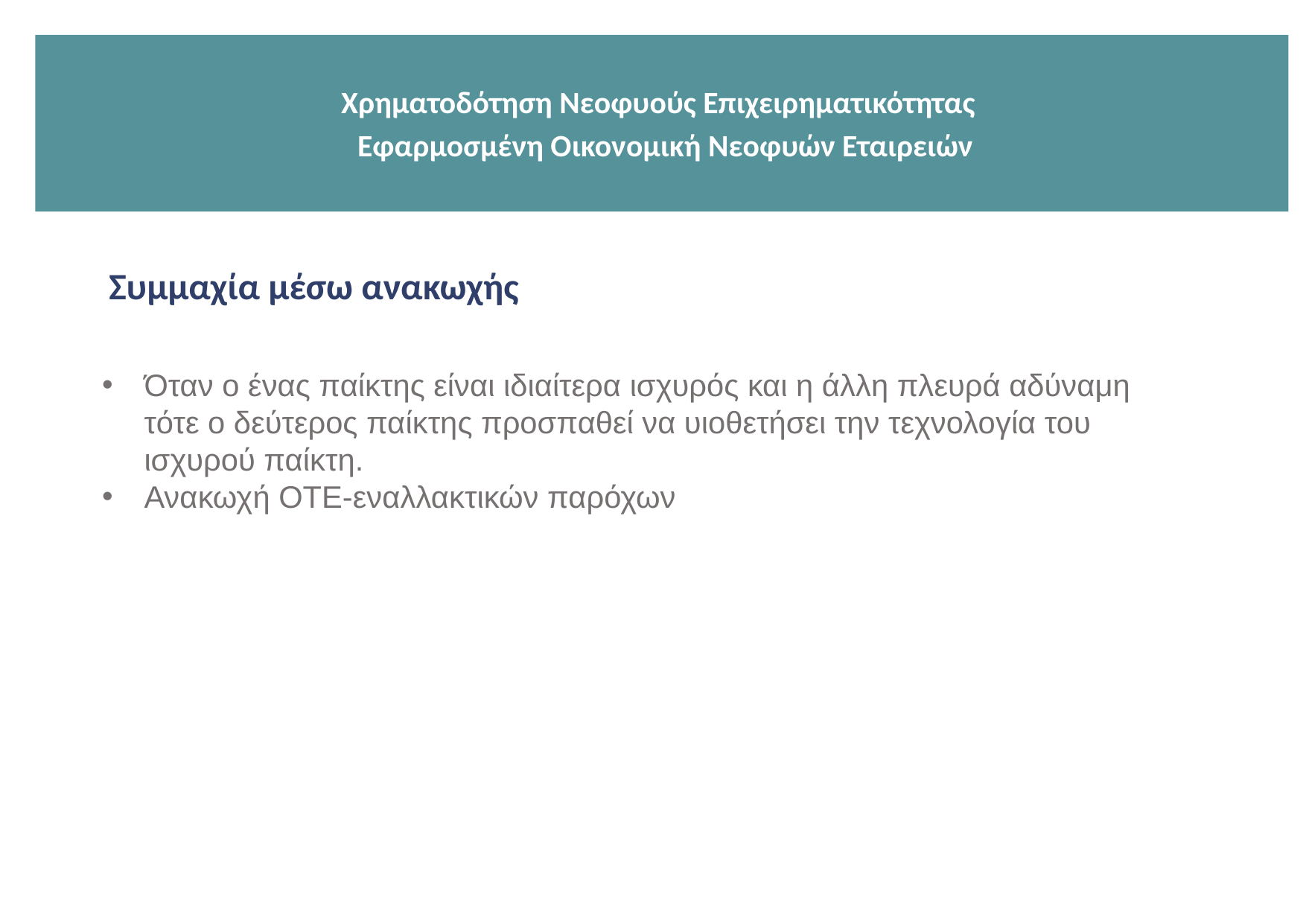

Χρηματοδότηση Νεοφυούς Επιχειρηματικότητας
 Εφαρμοσμένη Οικονομική Νεοφυών Εταιρειών

Συμμαχία μέσω ανακωχής
Όταν ο ένας παίκτης είναι ιδιαίτερα ισχυρός και η άλλη πλευρά αδύναμη τότε ο δεύτερος παίκτης προσπαθεί να υιοθετήσει την τεχνολογία του ισχυρού παίκτη.
Ανακωχή ΟΤΕ-εναλλακτικών παρόχων